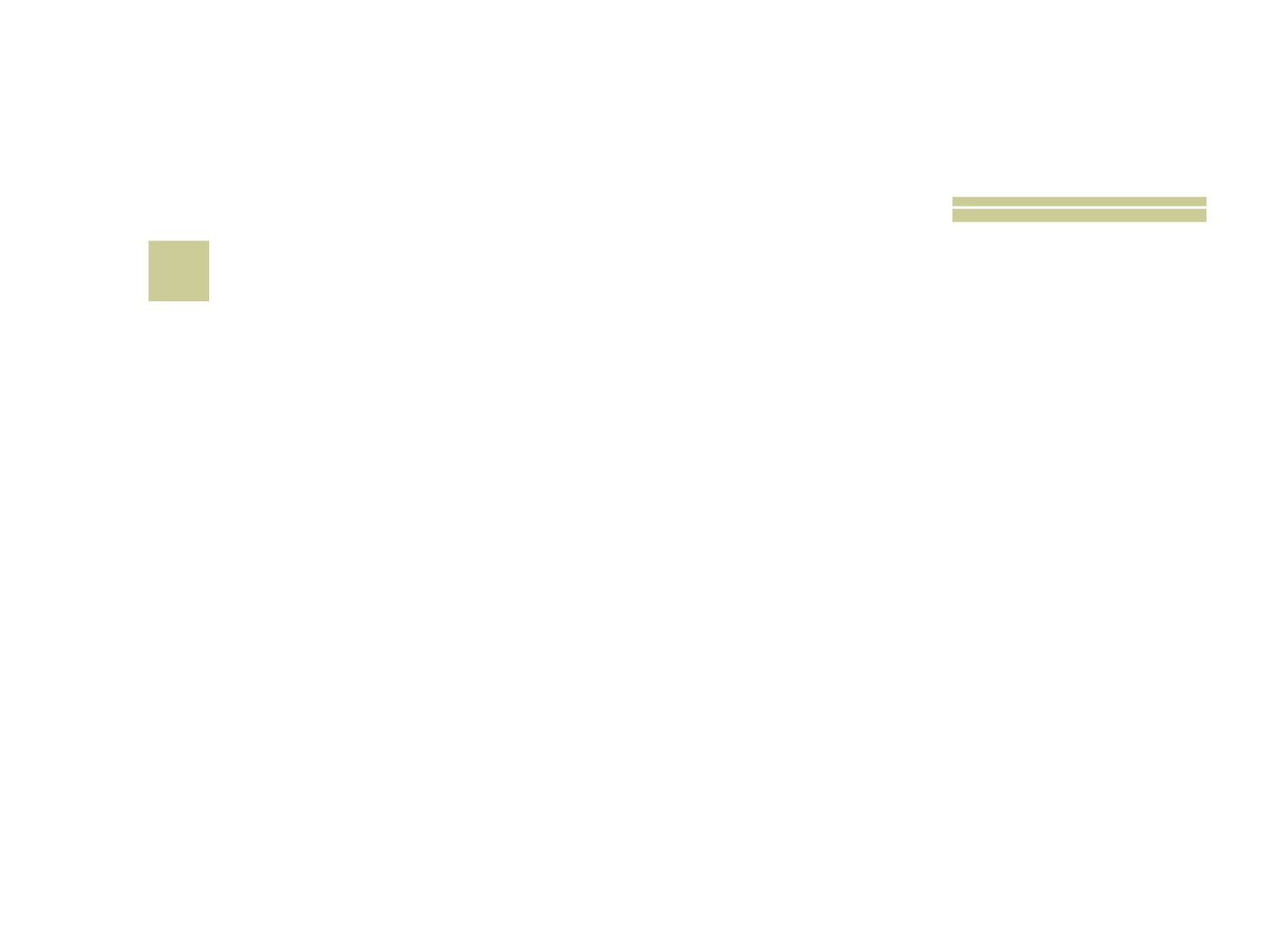

# 11
 País onde nasce o Rio Amazonas?